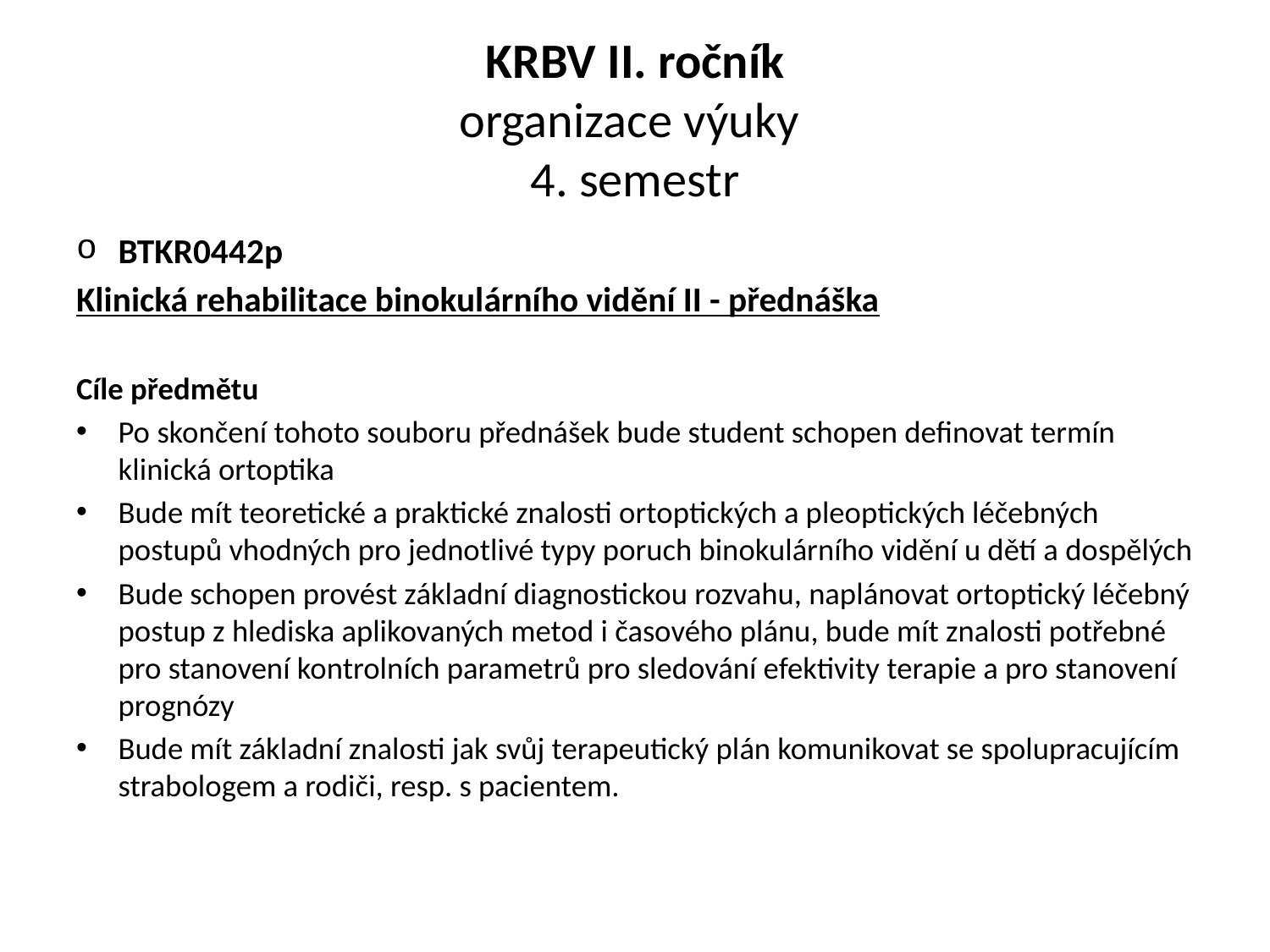

# KRBV II. ročník organizace výuky 4. semestr
BTKR0442p
Klinická rehabilitace binokulárního vidění II - přednáška

Cíle předmětu
Po skončení tohoto souboru přednášek bude student schopen definovat termín klinická ortoptika
Bude mít teoretické a praktické znalosti ortoptických a pleoptických léčebných postupů vhodných pro jednotlivé typy poruch binokulárního vidění u dětí a dospělých
Bude schopen provést základní diagnostickou rozvahu, naplánovat ortoptický léčebný postup z hlediska aplikovaných metod i časového plánu, bude mít znalosti potřebné pro stanovení kontrolních parametrů pro sledování efektivity terapie a pro stanovení prognózy
Bude mít základní znalosti jak svůj terapeutický plán komunikovat se spolupracujícím strabologem a rodiči, resp. s pacientem.